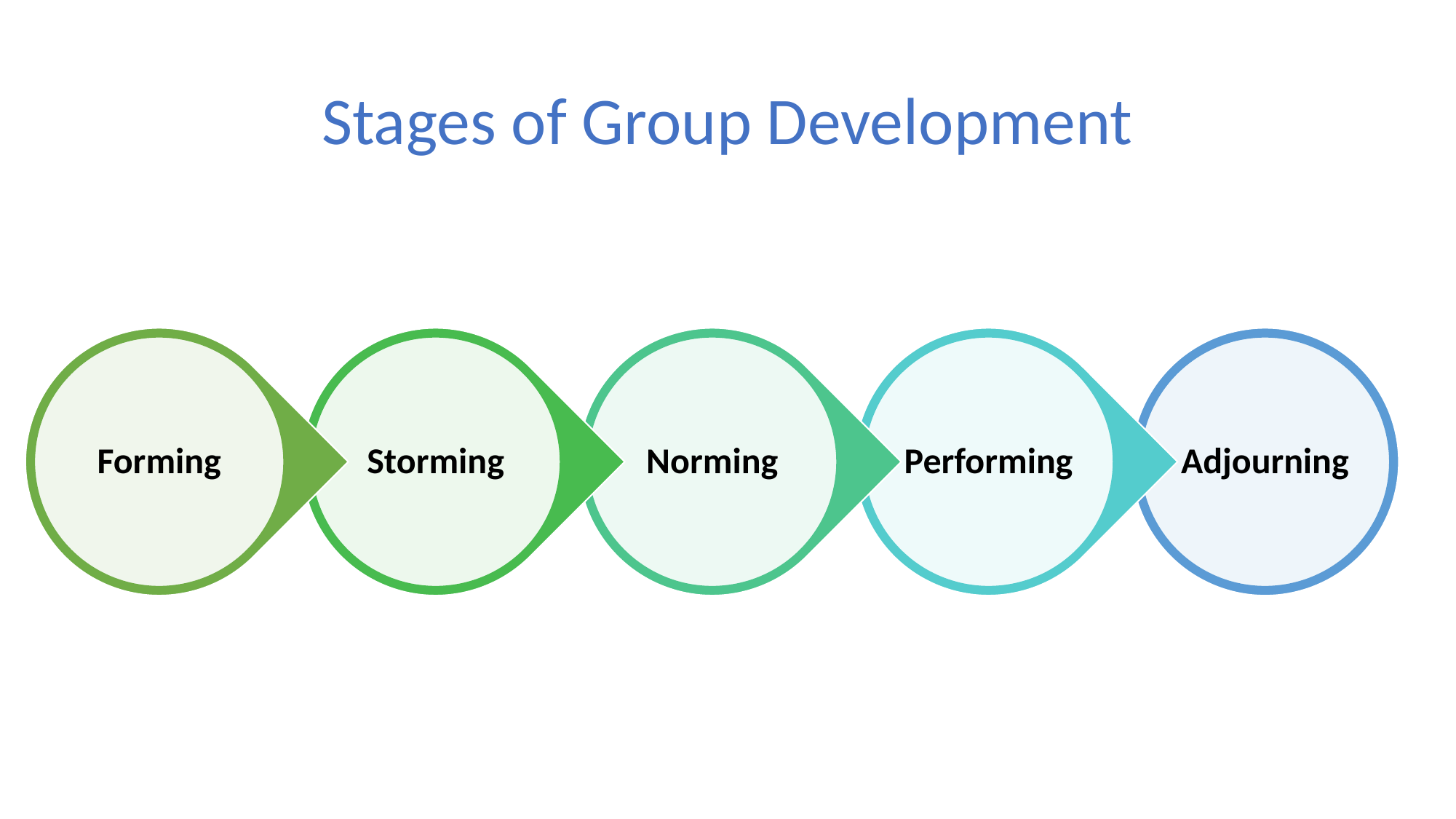

# Stages of Group Development
Adjourning
Performing
Norming
Storming
Forming